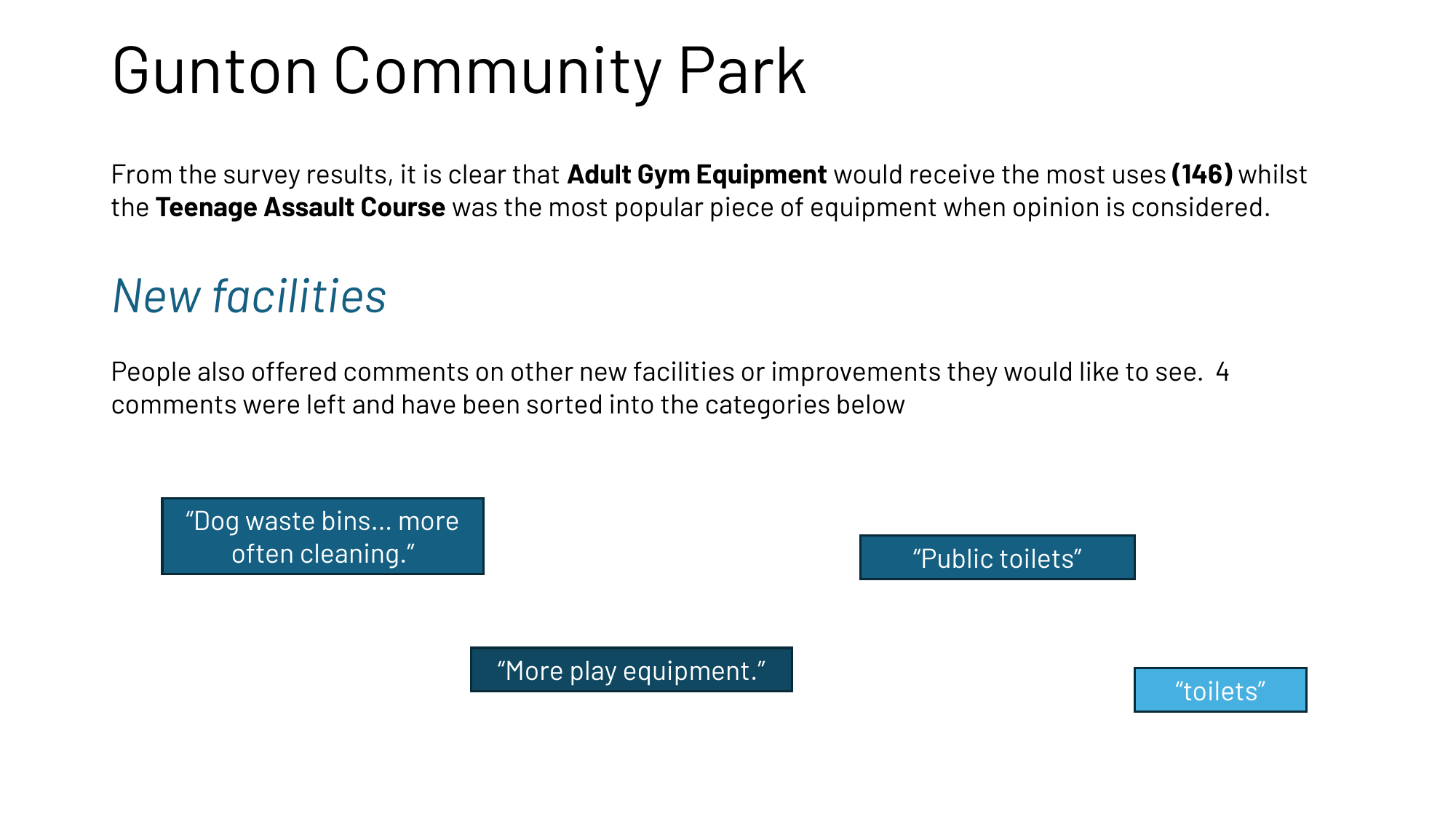

# Gunton Community Park
From the survey results, it is clear that Adult Gym Equipment would receive the most uses (146) whilst the Teenage Assault Course was the most popular piece of equipment when opinion is considered.

New facilities
People also offered comments on other new facilities or improvements they would like to see.  4 comments were left and have been sorted into the categories below
“Dog waste bins… more often cleaning.”
“Public toilets”
“More play equipment.”
“toilets”